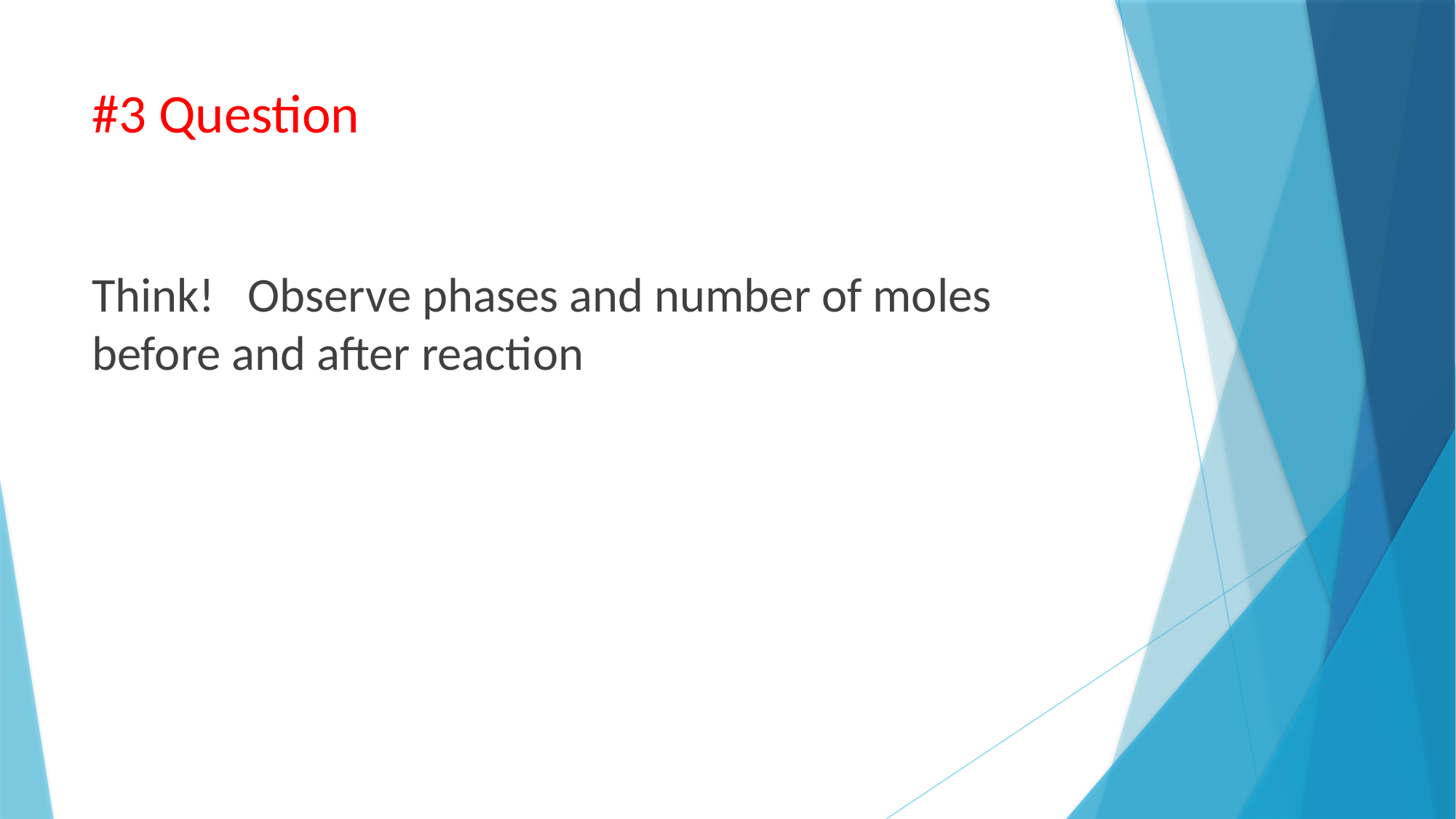

# #3 Question
Think!   Observe phases and number of moles before and after reaction